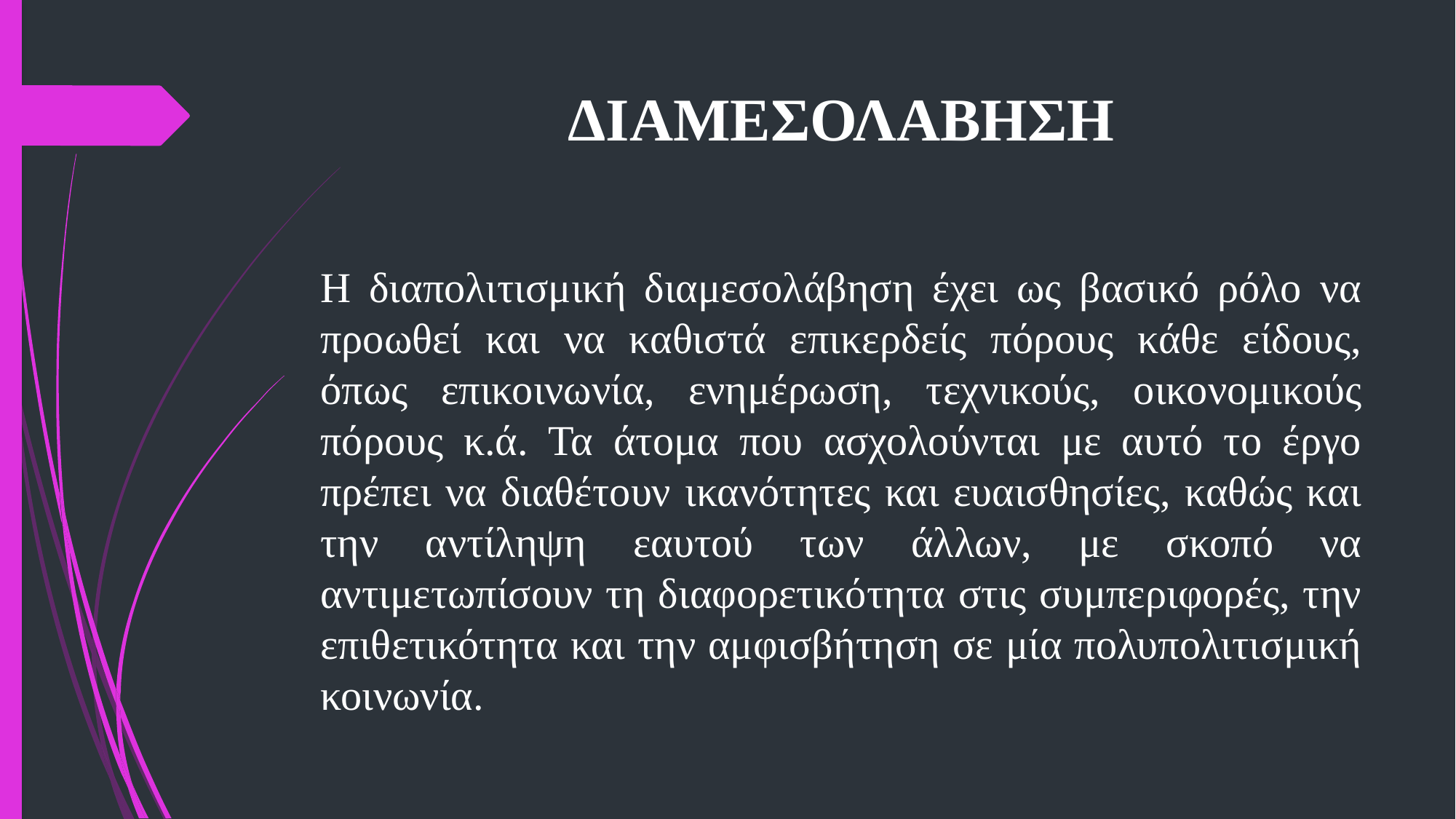

# ΔΙΑΜΕΣΟΛΑΒΗΣΗ
Η διαπολιτισμική διαμεσολάβηση έχει ως βασικό ρόλο να προωθεί και να καθιστά επικερδείς πόρους κάθε είδους, όπως επικοινωνία, ενημέρωση, τεχνικούς, οικονομικούς πόρους κ.ά. Τα άτομα που ασχολούνται με αυτό το έργο πρέπει να διαθέτουν ικανότητες και ευαισθησίες, καθώς και την αντίληψη εαυτού των άλλων, με σκοπό να αντιμετωπίσουν τη διαφορετικότητα στις συμπεριφορές, την επιθετικότητα και την αμφισβήτηση σε μία πολυπολιτισμική κοινωνία.